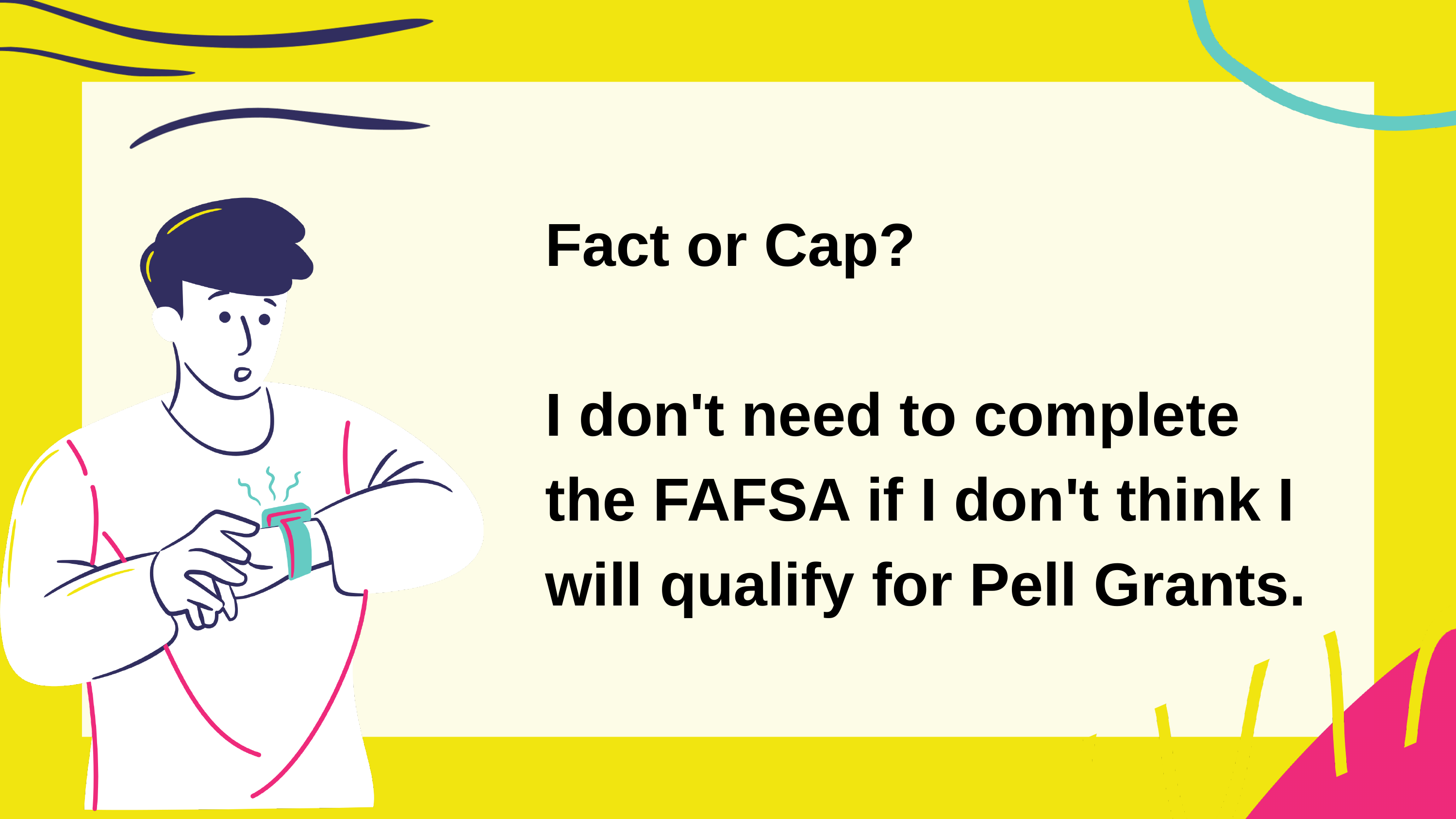

Fact or Cap?

I don't need to complete the FAFSA if I don't think I will qualify for Pell Grants.